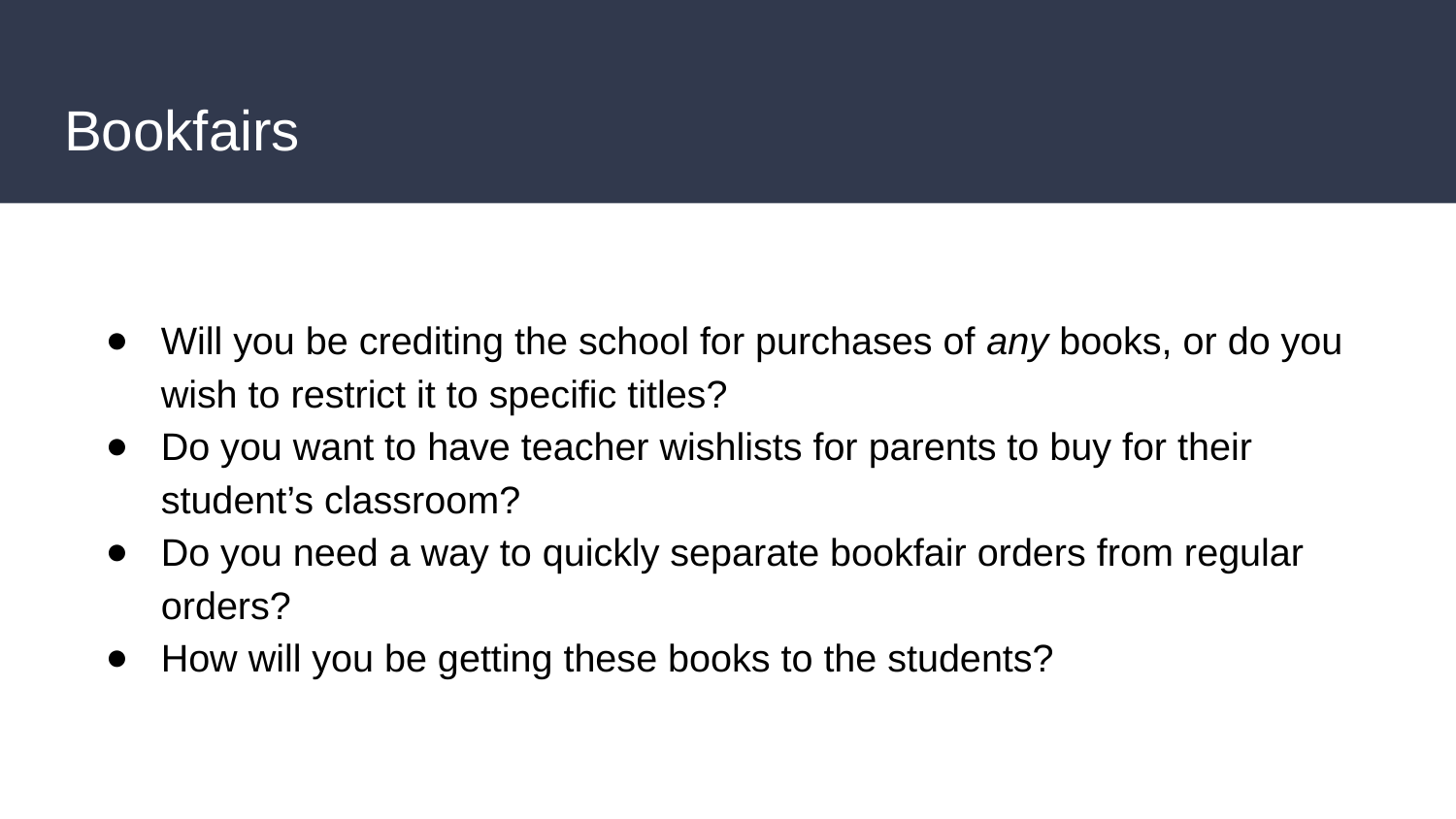

# Bookfairs
Will you be crediting the school for purchases of any books, or do you wish to restrict it to specific titles?
Do you want to have teacher wishlists for parents to buy for their student’s classroom?
Do you need a way to quickly separate bookfair orders from regular orders?
How will you be getting these books to the students?